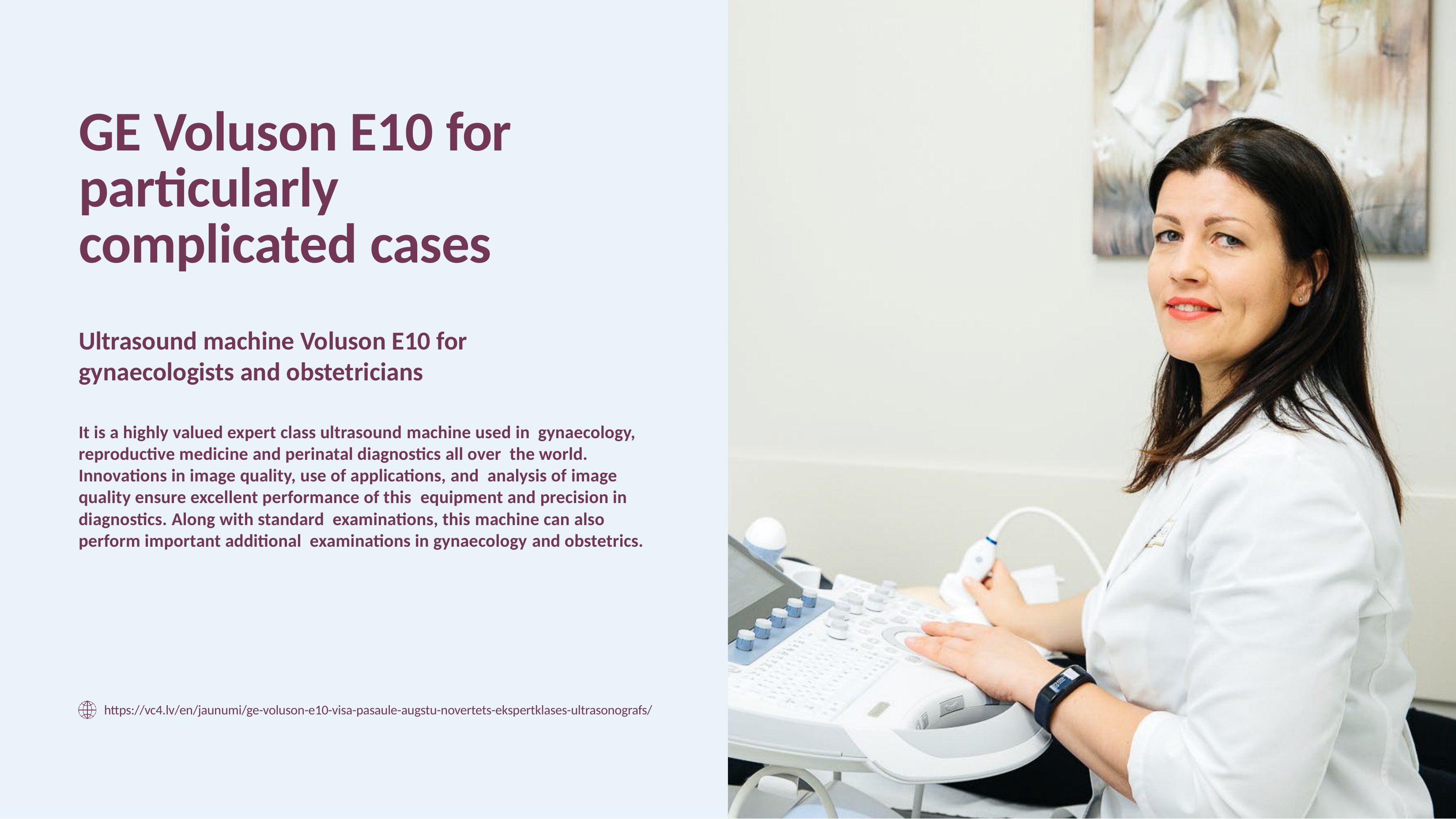

# GE Voluson E10 for  particularly  complicated cases
Ultrasound machine Voluson E10 for  gynaecologists and obstetricians

It is a highly valued expert class ultrasound machine used in  gynaecology, reproductive medicine and perinatal diagnostics all over  the world. Innovations in image quality, use of applications, and  analysis of image quality ensure excellent performance of this  equipment and precision in diagnostics. Along with standard  examinations, this machine can also perform important additional  examinations in gynaecology and obstetrics.
https://vc4.lv/en/jaunumi/ge-voluson-e10-visa-pasaule-augstu-novertets-ekspertklases-ultrasonografs/